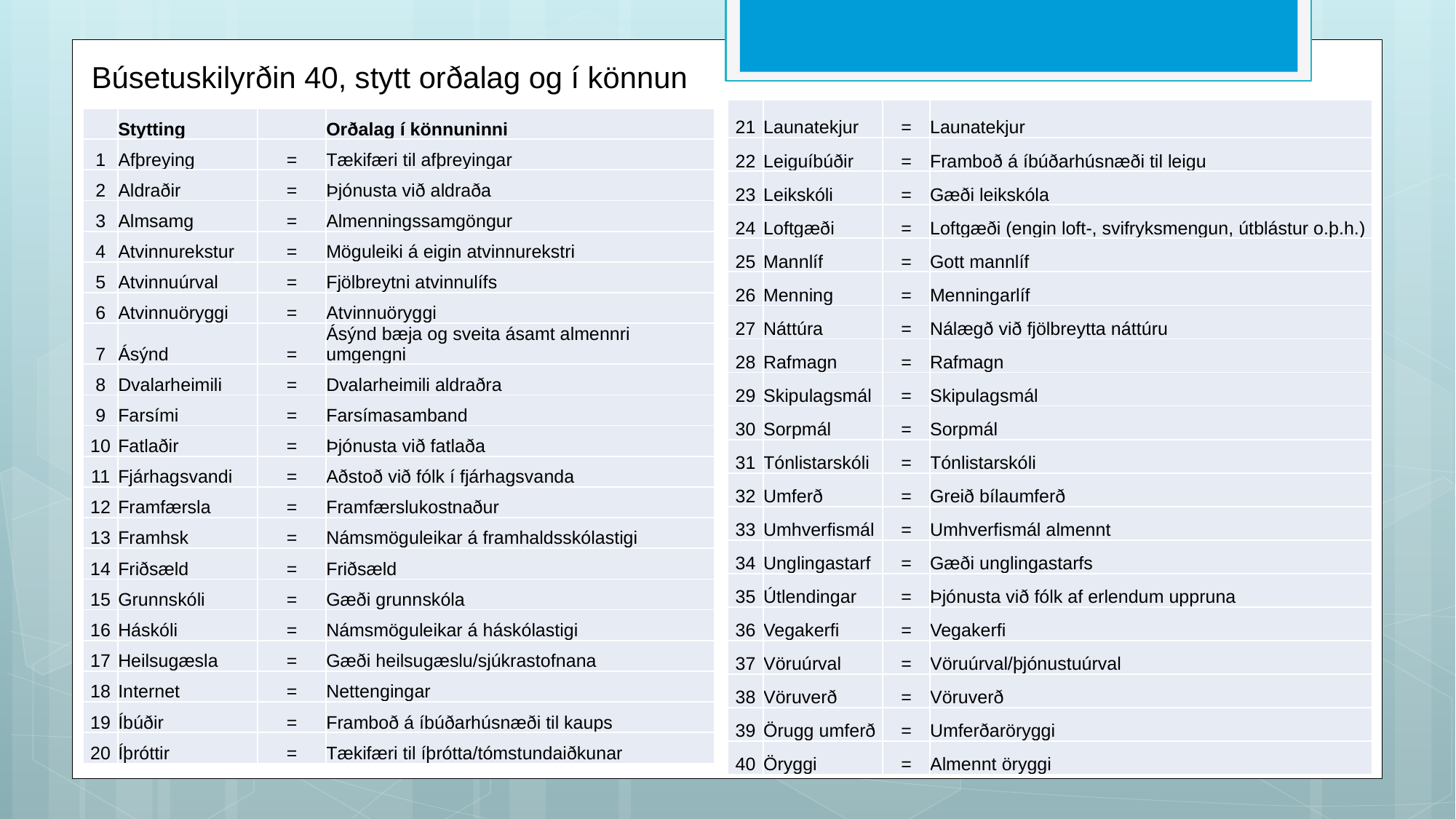

Búsetuskilyrðin 40, stytt orðalag og í könnun
| 21 | Launatekjur | = | Launatekjur |
| --- | --- | --- | --- |
| 22 | Leiguíbúðir | = | Framboð á íbúðarhúsnæði til leigu |
| 23 | Leikskóli | = | Gæði leikskóla |
| 24 | Loftgæði | = | Loftgæði (engin loft-, svifryksmengun, útblástur o.þ.h.) |
| 25 | Mannlíf | = | Gott mannlíf |
| 26 | Menning | = | Menningarlíf |
| 27 | Náttúra | = | Nálægð við fjölbreytta náttúru |
| 28 | Rafmagn | = | Rafmagn |
| 29 | Skipulagsmál | = | Skipulagsmál |
| 30 | Sorpmál | = | Sorpmál |
| 31 | Tónlistarskóli | = | Tónlistarskóli |
| 32 | Umferð | = | Greið bílaumferð |
| 33 | Umhverfismál | = | Umhverfismál almennt |
| 34 | Unglingastarf | = | Gæði unglingastarfs |
| 35 | Útlendingar | = | Þjónusta við fólk af erlendum uppruna |
| 36 | Vegakerfi | = | Vegakerfi |
| 37 | Vöruúrval | = | Vöruúrval/þjónustuúrval |
| 38 | Vöruverð | = | Vöruverð |
| 39 | Örugg umferð | = | Umferðaröryggi |
| 40 | Öryggi | = | Almennt öryggi |
|  | Stytting |  | Orðalag í könnuninni |
| --- | --- | --- | --- |
| 1 | Afþreying | = | Tækifæri til afþreyingar |
| 2 | Aldraðir | = | Þjónusta við aldraða |
| 3 | Almsamg | = | Almenningssamgöngur |
| 4 | Atvinnurekstur | = | Möguleiki á eigin atvinnurekstri |
| 5 | Atvinnuúrval | = | Fjölbreytni atvinnulífs |
| 6 | Atvinnuöryggi | = | Atvinnuöryggi |
| 7 | Ásýnd | = | Ásýnd bæja og sveita ásamt almennri umgengni |
| 8 | Dvalarheimili | = | Dvalarheimili aldraðra |
| 9 | Farsími | = | Farsímasamband |
| 10 | Fatlaðir | = | Þjónusta við fatlaða |
| 11 | Fjárhagsvandi | = | Aðstoð við fólk í fjárhagsvanda |
| 12 | Framfærsla | = | Framfærslukostnaður |
| 13 | Framhsk | = | Námsmöguleikar á framhaldsskólastigi |
| 14 | Friðsæld | = | Friðsæld |
| 15 | Grunnskóli | = | Gæði grunnskóla |
| 16 | Háskóli | = | Námsmöguleikar á háskólastigi |
| 17 | Heilsugæsla | = | Gæði heilsugæslu/sjúkrastofnana |
| 18 | Internet | = | Nettengingar |
| 19 | Íbúðir | = | Framboð á íbúðarhúsnæði til kaups |
| 20 | Íþróttir | = | Tækifæri til íþrótta/tómstundaiðkunar |